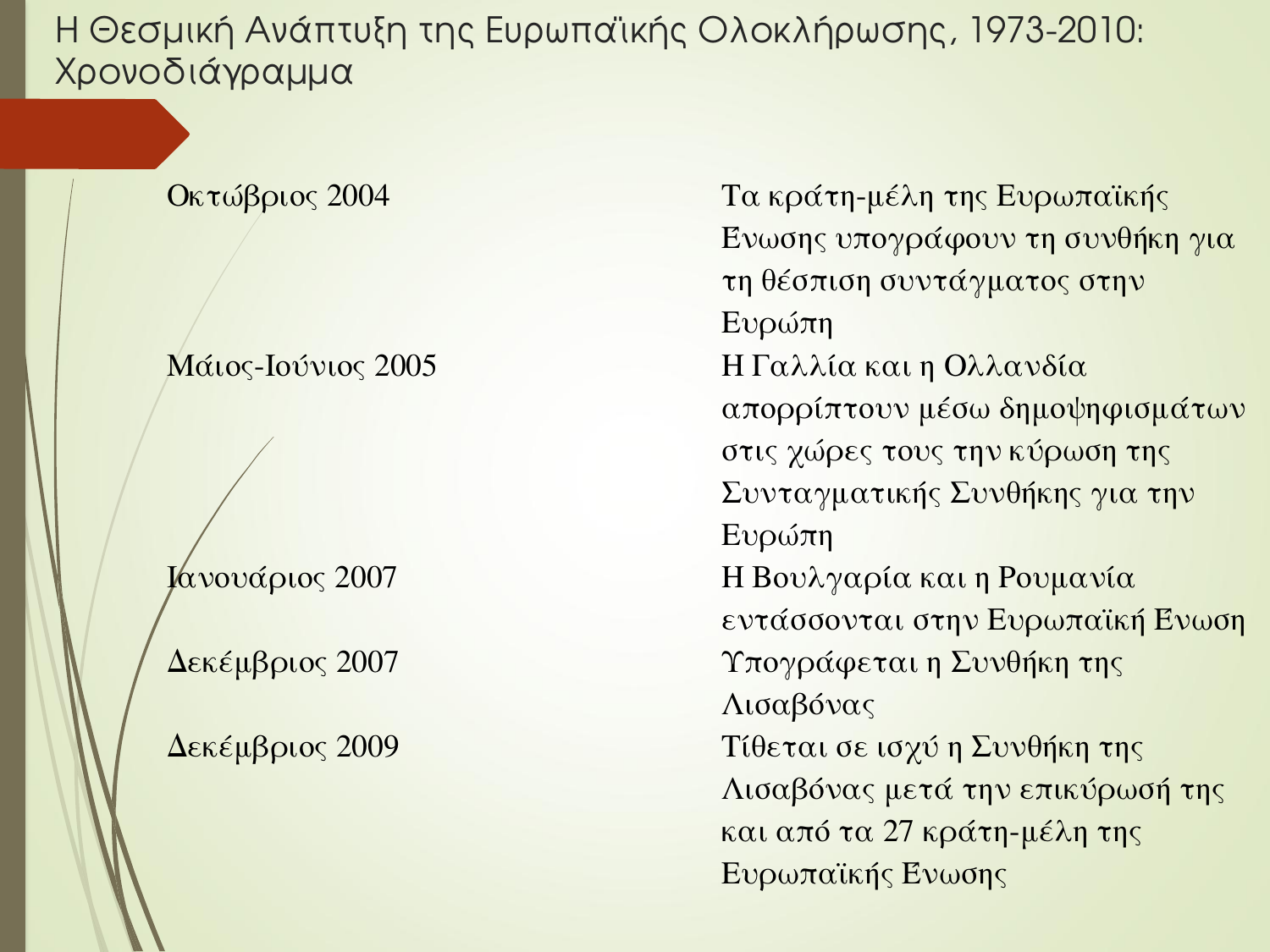

# Η Θεσμική Ανάπτυξη της Ευρωπαϊκής Ολοκλήρωσης, 1973-2010: Χρονοδιάγραμμα

| Οκτώβριος 2004 | Τα κράτη-μέλη της Ευρωπαϊκής Ένωσης υπογράφουν τη συνθήκη για τη θέσπιση συντάγματος στην Ευρώπη |
| --- | --- |
| Μάιος-Ιούνιος 2005 | Η Γαλλία και η Ολλανδία απορρίπτουν μέσω δημοψηφισμάτων στις χώρες τους την κύρωση της Συνταγματικής Συνθήκης για την Ευρώπη |
| Ιανουάριος 2007 | Η Βουλγαρία και η Ρουμανία εντάσσονται στην Ευρωπαϊκή Ένωση |
| Δεκέμβριος 2007 | Υπογράφεται η Συνθήκη της Λισαβόνας |
| Δεκέμβριος 2009 | Τίθεται σε ισχύ η Συνθήκη της Λισαβόνας μετά την επικύρωσή της και από τα 27 κράτη-μέλη της Ευρωπαϊκής Ένωσης |